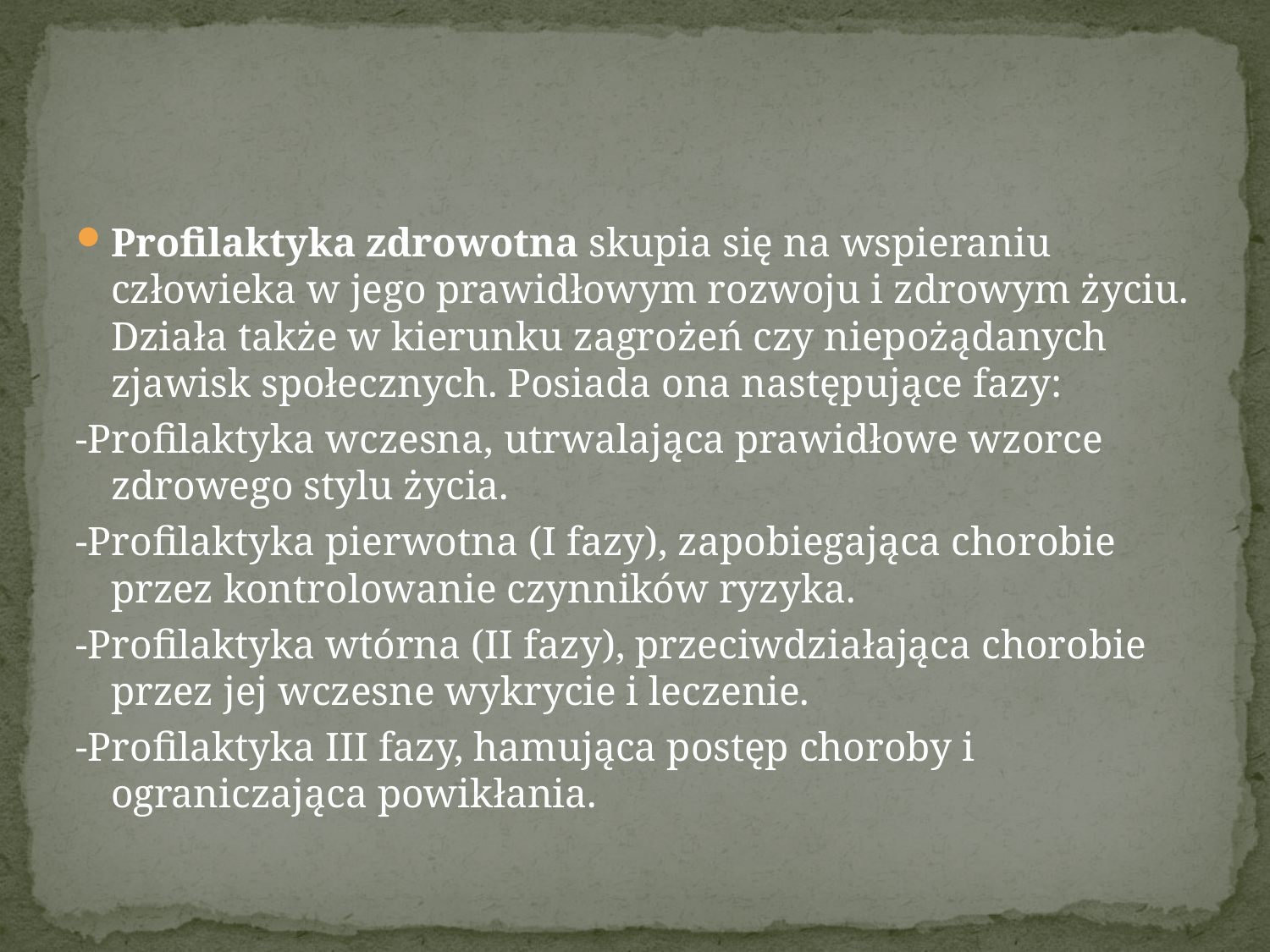

#
Profilaktyka zdrowotna skupia się na wspieraniu człowieka w jego prawidłowym rozwoju i zdrowym życiu. Działa także w kierunku zagrożeń czy niepożądanych zjawisk społecznych. Posiada ona następujące fazy:
-Profilaktyka wczesna, utrwalająca prawidłowe wzorce zdrowego stylu życia.
-Profilaktyka pierwotna (I fazy), zapobiegająca chorobie przez kontrolowanie czynników ryzyka.
-Profilaktyka wtórna (II fazy), przeciwdziałająca chorobie przez jej wczesne wykrycie i leczenie.
-Profilaktyka III fazy, hamująca postęp choroby i ograniczająca powikłania.